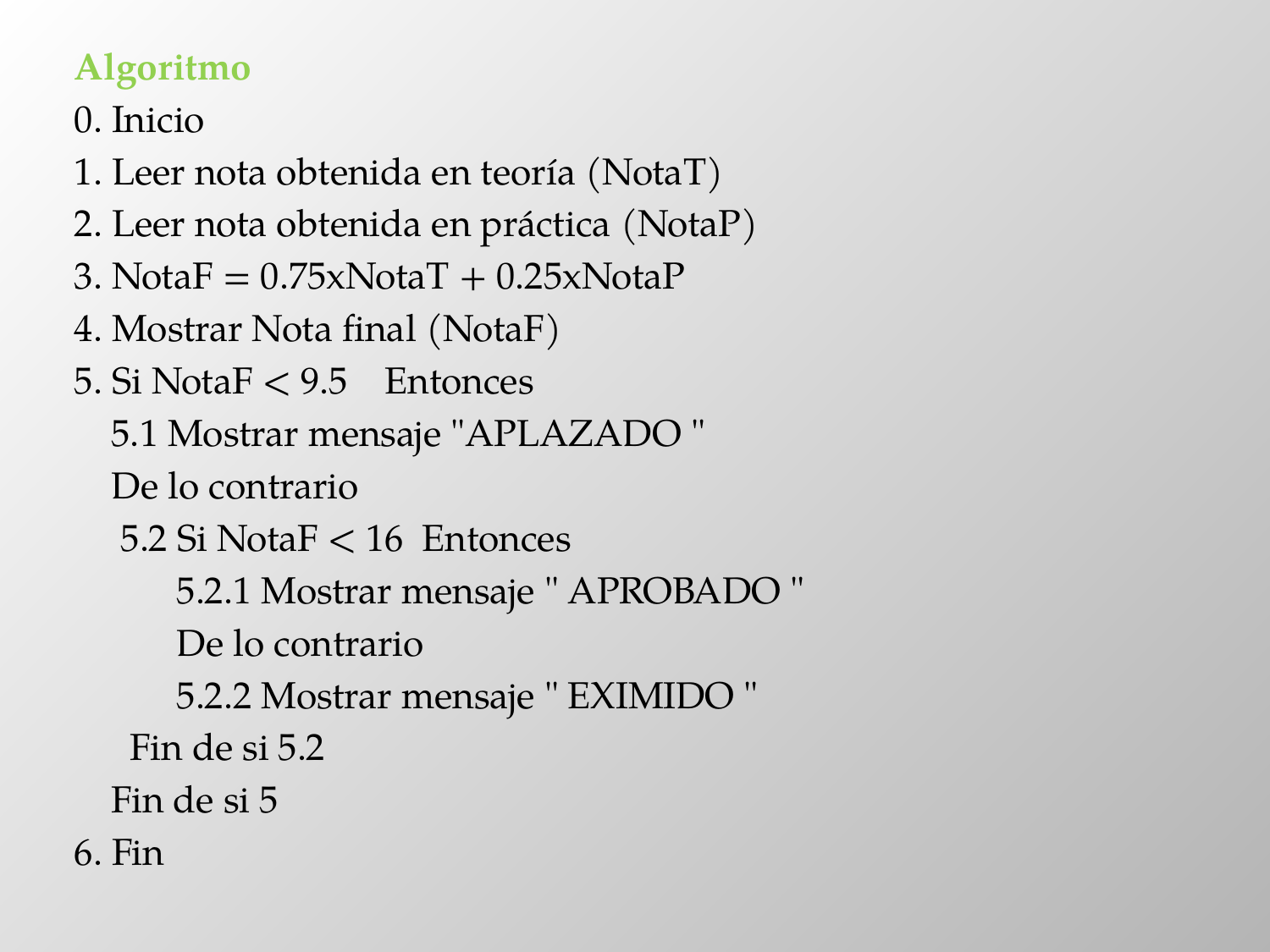

Algoritmo
0. Inicio
1. Leer nota obtenida en teoría (NotaT)
2. Leer nota obtenida en práctica (NotaP)
3. NotaF = 0.75xNotaT + 0.25xNotaP
4. Mostrar Nota final (NotaF)
5. Si NotaF < 9.5    Entonces
    5.1 Mostrar mensaje "APLAZADO "
    De lo contrario
     5.2 Si NotaF < 16  Entonces
           5.2.1 Mostrar mensaje " APROBADO "
           De lo contrario
           5.2.2 Mostrar mensaje " EXIMIDO "
      Fin de si 5.2
    Fin de si 5
6. Fin